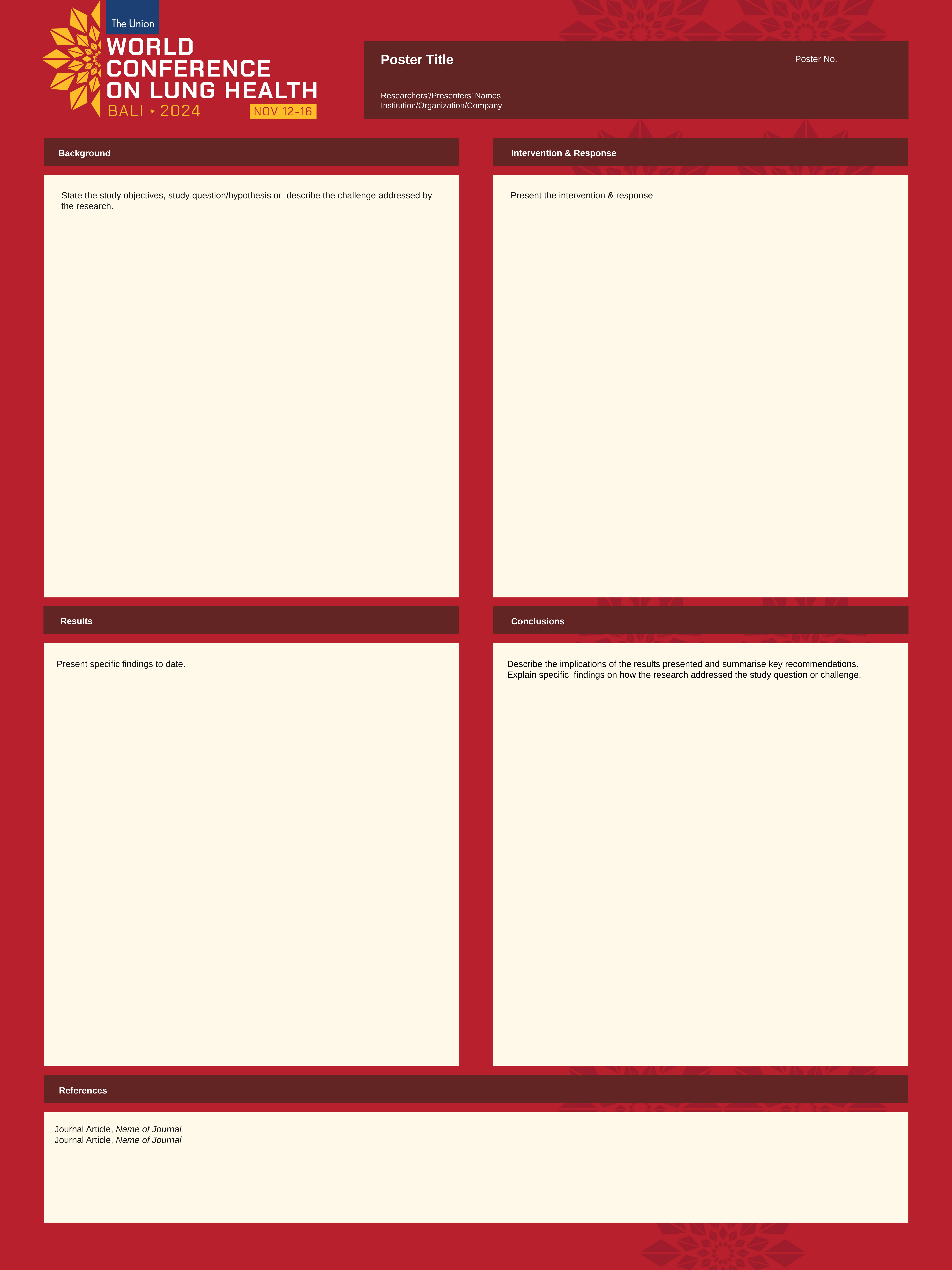

Poster Title

Poster No.

Researchers’/Presenters’ Names Institution/Organization/Company
Intervention & Response
Background
State the study objectives, study question/hypothesis or  describe the challenge addressed by the research.

Present the intervention & response
Results
Conclusions
Present specific findings to date.
Describe the implications of the results presented and summarise key recommendations. Explain specific  findings on how the research addressed the study question or challenge.
References
Journal Article, Name of Journal
Journal Article, Name of Journal